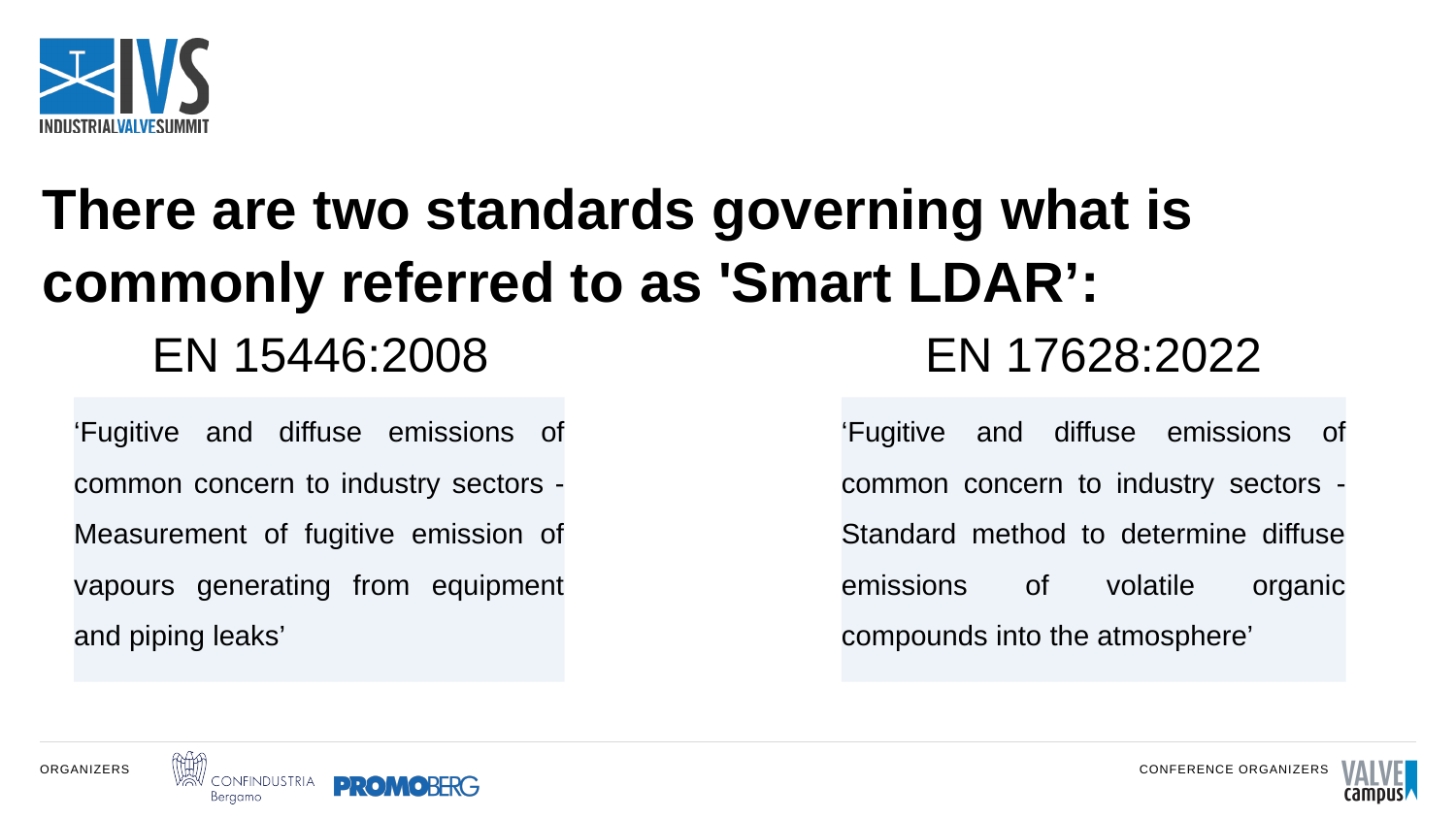

# There are two standards governing what is commonly referred to as 'Smart LDAR’:
EN 17628:2022
EN 15446:2008
‘Fugitive and diffuse emissions of common concern to industry sectors - Measurement of fugitive emission of vapours generating from equipment and piping leaks’
‘Fugitive and diffuse emissions of common concern to industry sectors - Standard method to determine diffuse emissions of volatile organic compounds into the atmosphere’